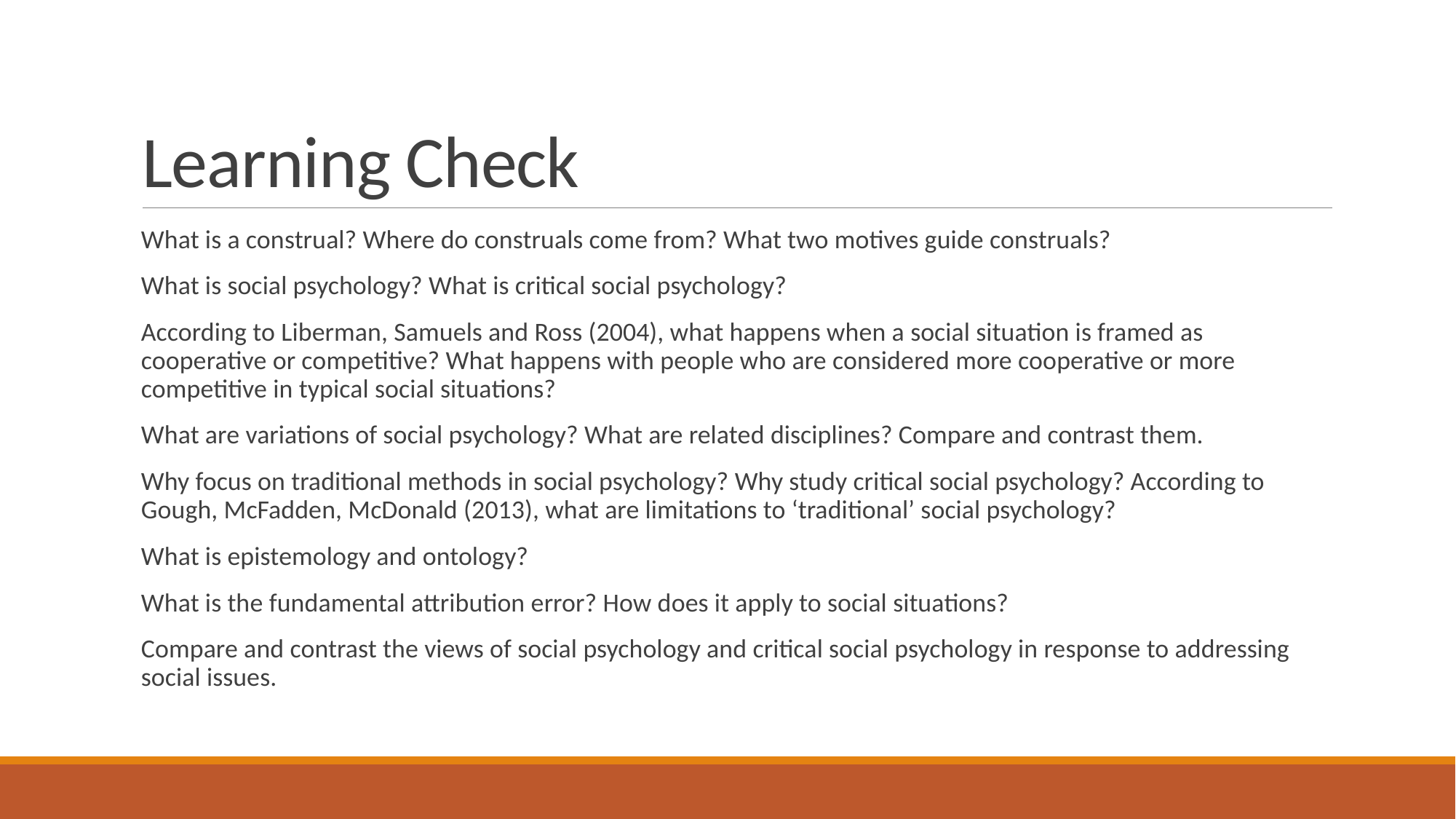

# Learning Check
What is a construal? Where do construals come from? What two motives guide construals?
What is social psychology? What is critical social psychology?
According to Liberman, Samuels and Ross (2004), what happens when a social situation is framed as cooperative or competitive? What happens with people who are considered more cooperative or more competitive in typical social situations?
What are variations of social psychology? What are related disciplines? Compare and contrast them.
Why focus on traditional methods in social psychology? Why study critical social psychology? According to Gough, McFadden, McDonald (2013), what are limitations to ‘traditional’ social psychology?
What is epistemology and ontology?
What is the fundamental attribution error? How does it apply to social situations?
Compare and contrast the views of social psychology and critical social psychology in response to addressing social issues.